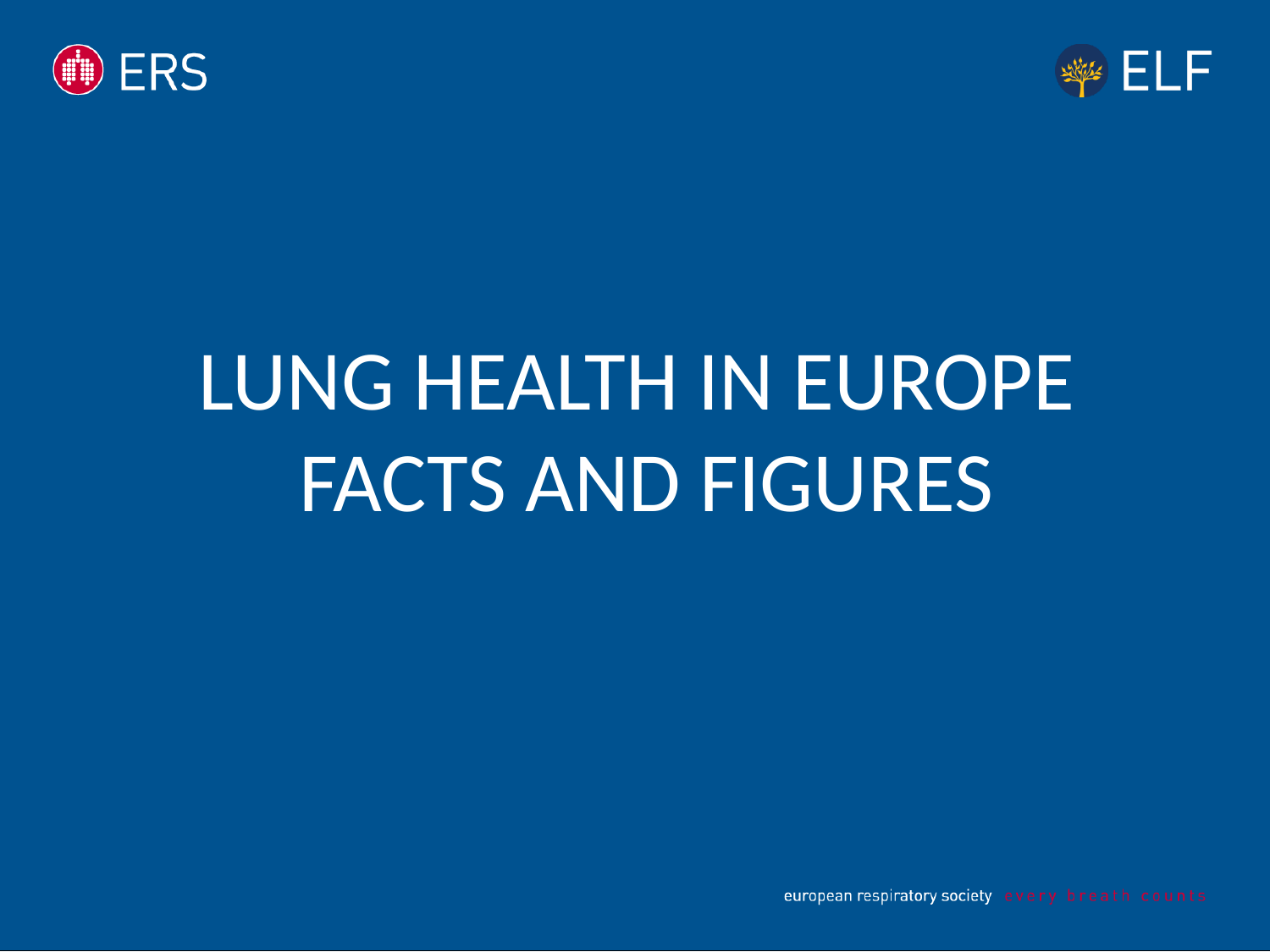

# Lung Health in europe facts and figures